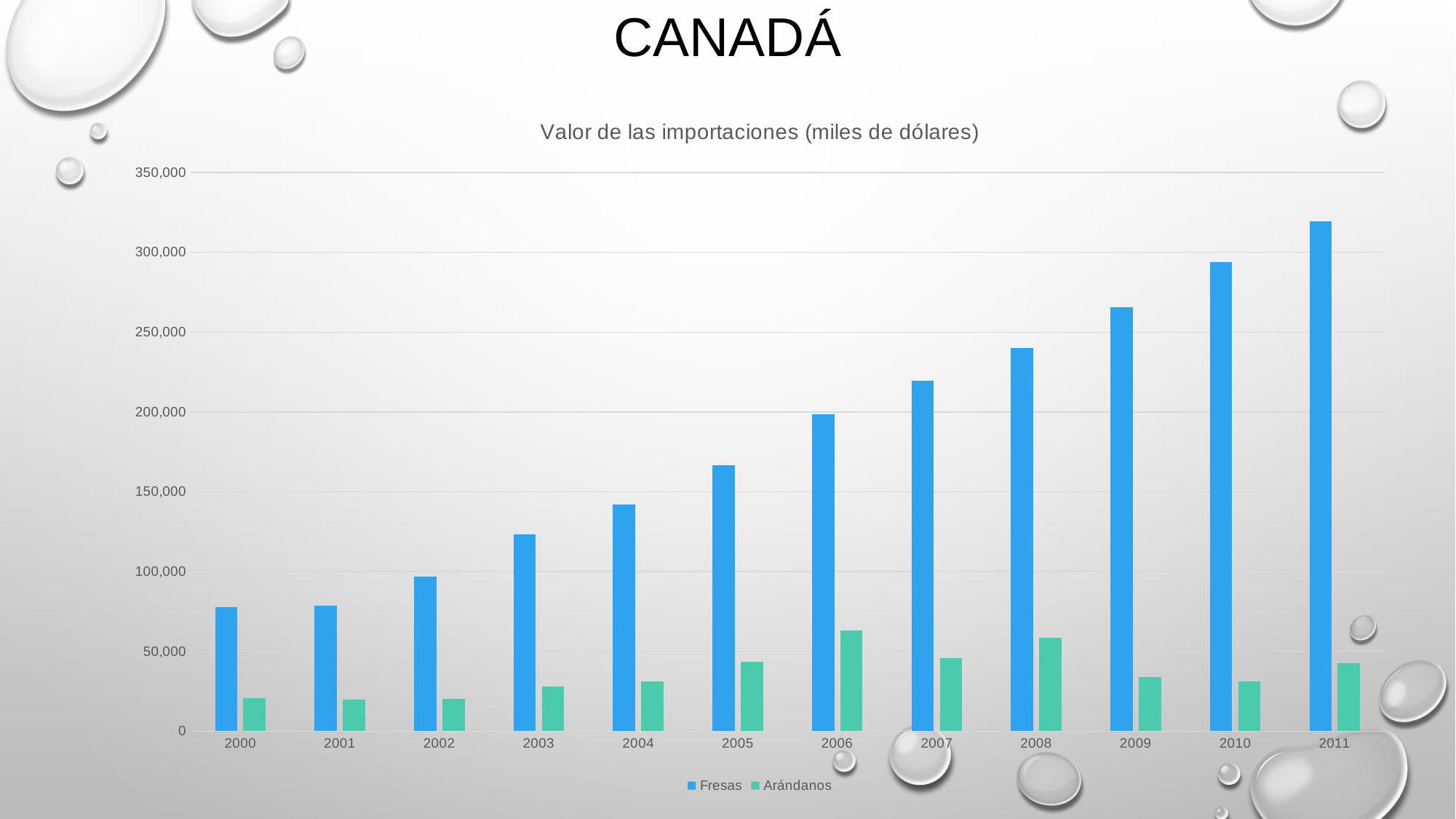

# Canadá

### Chart: Valor de las importaciones (miles de dólares)

| Category | Fresas | Arándanos |
|---|---|---|
| 2000 | 77623.0 | 20527.0 |
| 2001 | 78730.0 | 19661.0 |
| 2002 | 96985.0 | 20277.0 |
| 2003 | 123216.0 | 27947.0 |
| 2004 | 141910.0 | 31064.0 |
| 2005 | 166849.0 | 43393.0 |
| 2006 | 198631.0 | 63194.0 |
| 2007 | 219634.0 | 45595.0 |
| 2008 | 240248.0 | 58353.0 |
| 2009 | 265832.0 | 34002.0 |
| 2010 | 293972.0 | 31129.0 |
| 2011 | 319463.0 | 42603.0 |